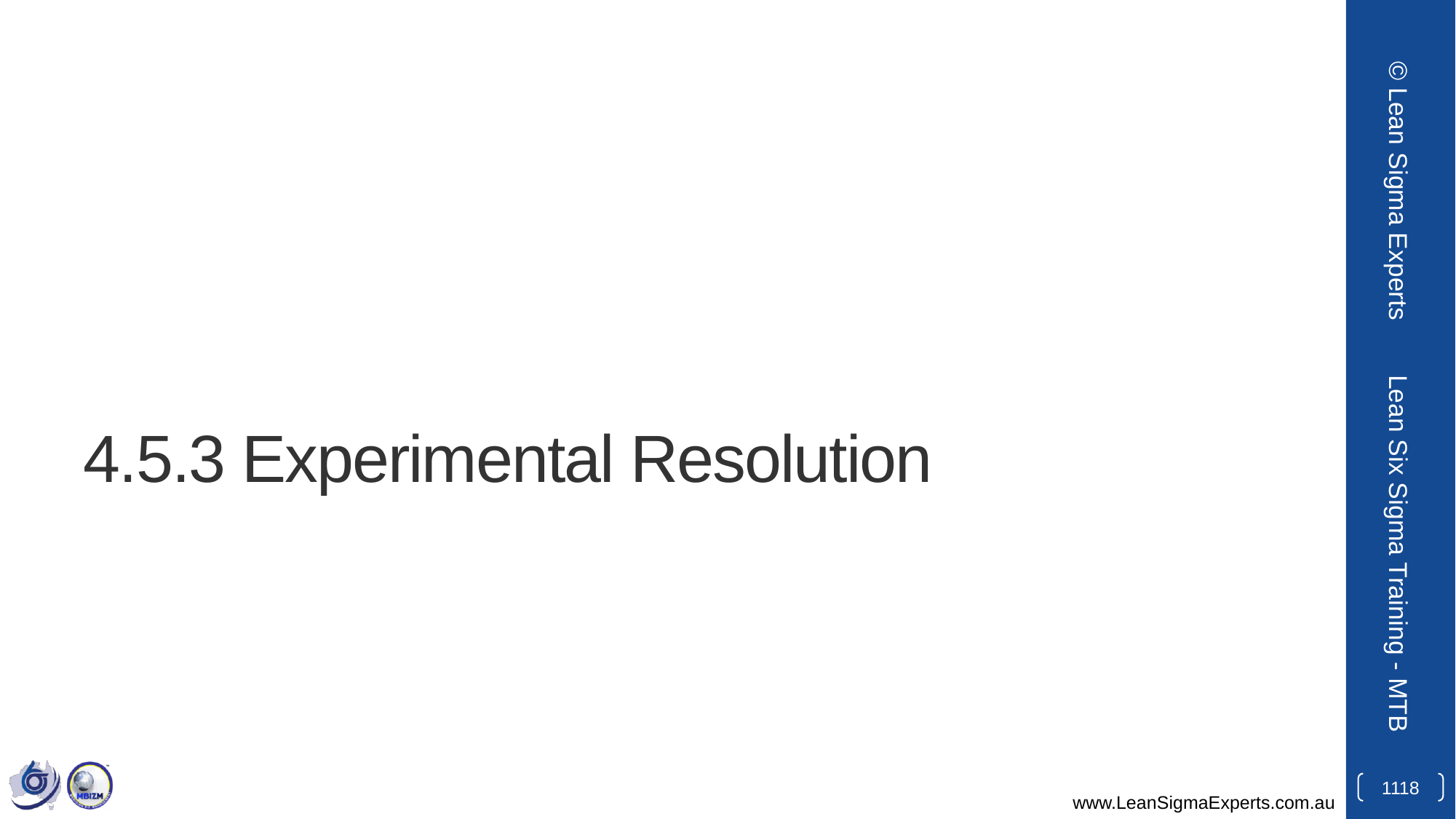

© Lean Sigma Experts
# 4.5.3 Experimental Resolution
Lean Six Sigma Training - MTB
1118